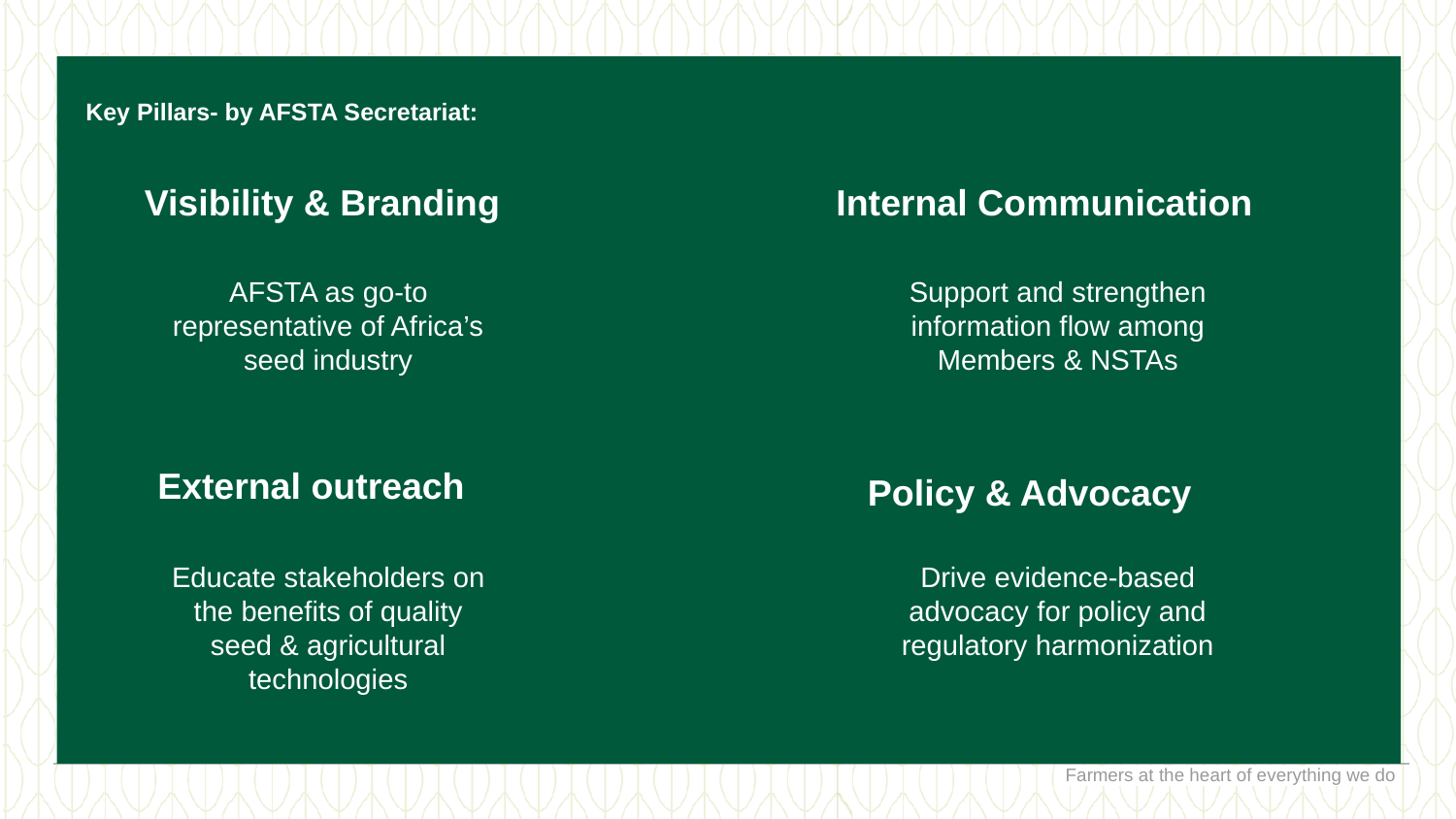

Key Pillars- by AFSTA Secretariat:
Visibility & Branding

Internal Communication

AFSTA as go-to representative of Africa’s seed industry
Support and strengthen information flow among Members & NSTAs
External outreach
Policy & Advocacy
Educate stakeholders on the benefits of quality seed & agricultural technologies
Drive evidence-based advocacy for policy and regulatory harmonization